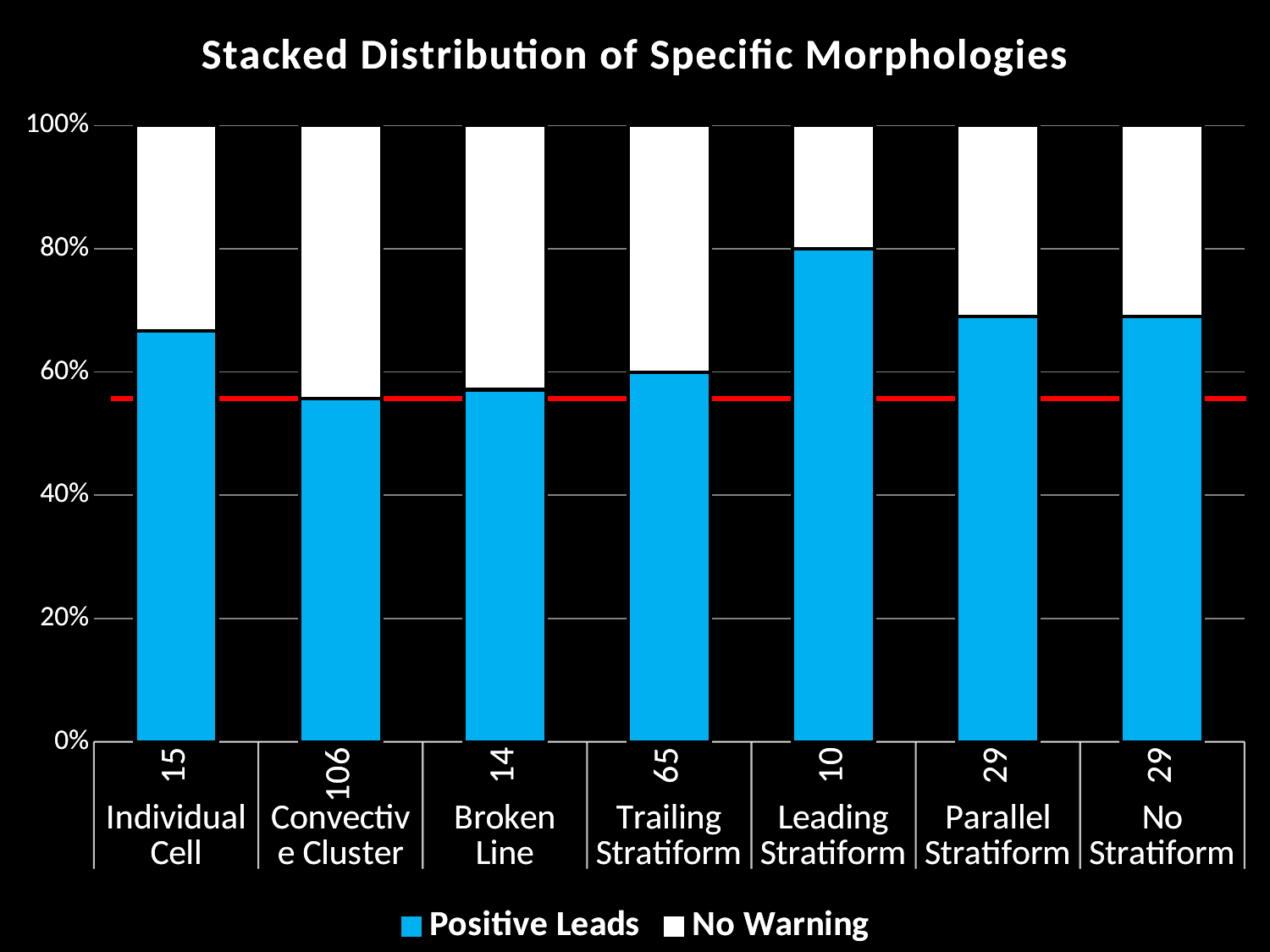

### Chart: Stacked Distribution of Specific Morphologies

| Category | Positive Leads | No Warning |
|---|---|---|
| 15 | 0.666666666666667 | 0.333333333333333 |
| 106 | 0.556603773584906 | 0.443396226415094 |
| 14 | 0.571428571428571 | 0.428571428571429 |
| 65 | 0.6 | 0.4 |
| 10 | 0.8 | 0.2 |
| 29 | 0.689655172413793 | 0.310344827586207 |
| 29 | 0.689655172413793 | 0.310344827586207 |

### Chart: Stacked Distribution of Specific Morphologies

| Category | Positive Leads | No Warning |
|---|---|---|
| 15 | 0.666666666666667 | 0.333333333333333 |
| 106 | 0.556603773584906 | 0.443396226415094 |
| 14 | 0.571428571428571 | 0.428571428571429 |
| 65 | 0.6 | 0.4 |
| 10 | 0.8 | 0.2 |
| 29 | 0.689655172413793 | 0.310344827586207 |
| 29 | 0.689655172413793 | 0.310344827586207 |